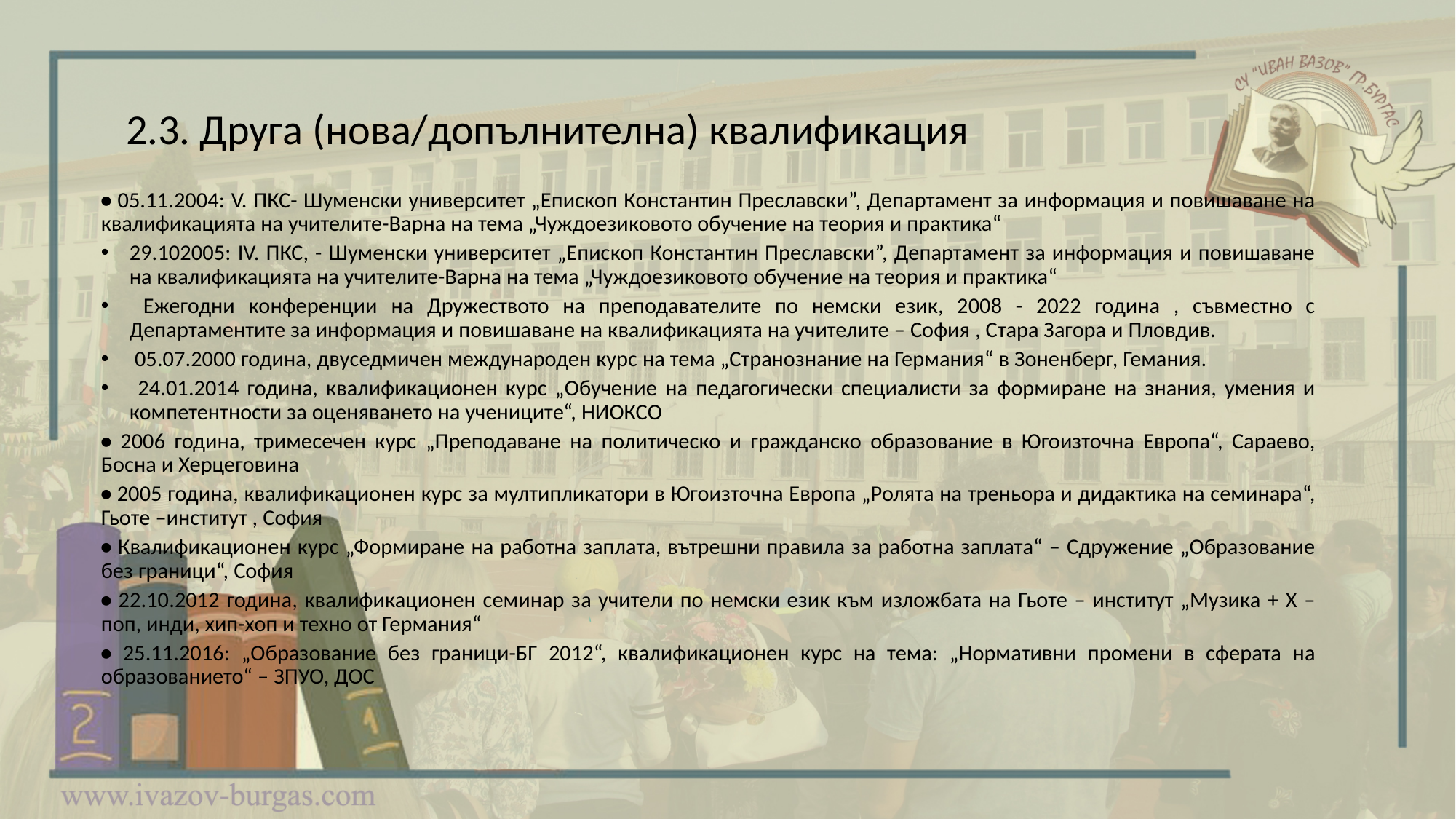

# 2.3. Друга (нова/допълнителна) квалификация
⦁ 05.11.2004: V. ПКС- Шуменски университет „Епископ Константин Преславски”, Департамент за информация и повишаване на квалификацията на учителите-Варна на тема „Чуждоезиковото обучение на теория и практика“
29.102005: IV. ПКС, - Шуменски университет „Епископ Константин Преславски”, Департамент за информация и повишаване на квалификацията на учителите-Варна на тема „Чуждоезиковото обучение на теория и практика“
 Ежегодни конференции на Дружеството на преподавателите по немски език, 2008 - 2022 година , съвместно с Департаментите за информация и повишаване на квалификацията на учителите – София , Стара Загора и Пловдив.
 05.07.2000 година, двуседмичен международен курс на тема „Странознание на Германия“ в Зоненберг, Гемания.
 24.01.2014 година, квалификационен курс „Обучение на педагогически специалисти за формиране на знания, умения и компетентности за оценяването на учениците“, НИОКСО
⦁ 2006 година, тримесечен курс „Преподаване на политическо и гражданско образование в Югоизточна Европа“, Сараево, Босна и Херцеговина
⦁ 2005 година, квалификационен курс за мултипликатори в Югоизточна Европа „Ролята на треньора и дидактика на семинара“, Гьоте –институт , София
⦁ Квалификационен курс „Формиране на работна заплата, вътрешни правила за работна заплата“ – Сдружение „Образование без граници“, София
⦁ 22.10.2012 година, квалификационен семинар за учители по немски език към изложбата на Гьоте – институт „Музика + Х – поп, инди, хип-хоп и техно от Германия“
⦁ 25.11.2016: „Образование без граници-БГ 2012“, квалификационен курс на тема: „Нормативни промени в сферата на образованието“ – ЗПУО, ДОС